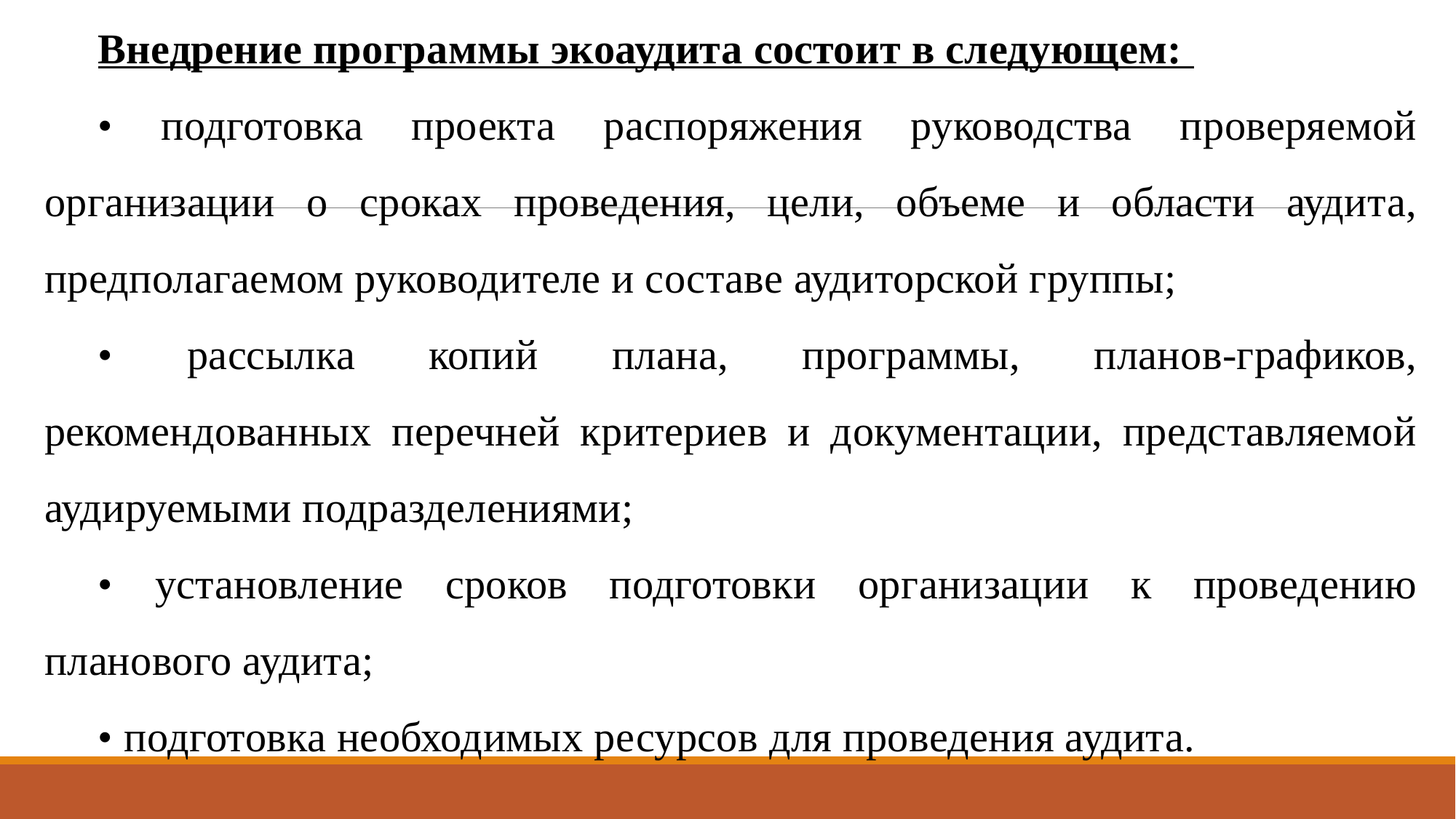

Внедрение программы экоаудита состоит в следующем:
• подготовка проекта распоряжения руководства проверяемой организации о сроках проведения, цели, объеме и области аудита, предполагаемом руководителе и составе аудиторской группы;
• рассылка копий плана, программы, планов-графиков, рекомендованных перечней критериев и документации, представляемой аудируемыми подразделениями;
• установление сроков подготовки организации к проведению планового аудита;
• подготовка необходимых ресурсов для проведения аудита.